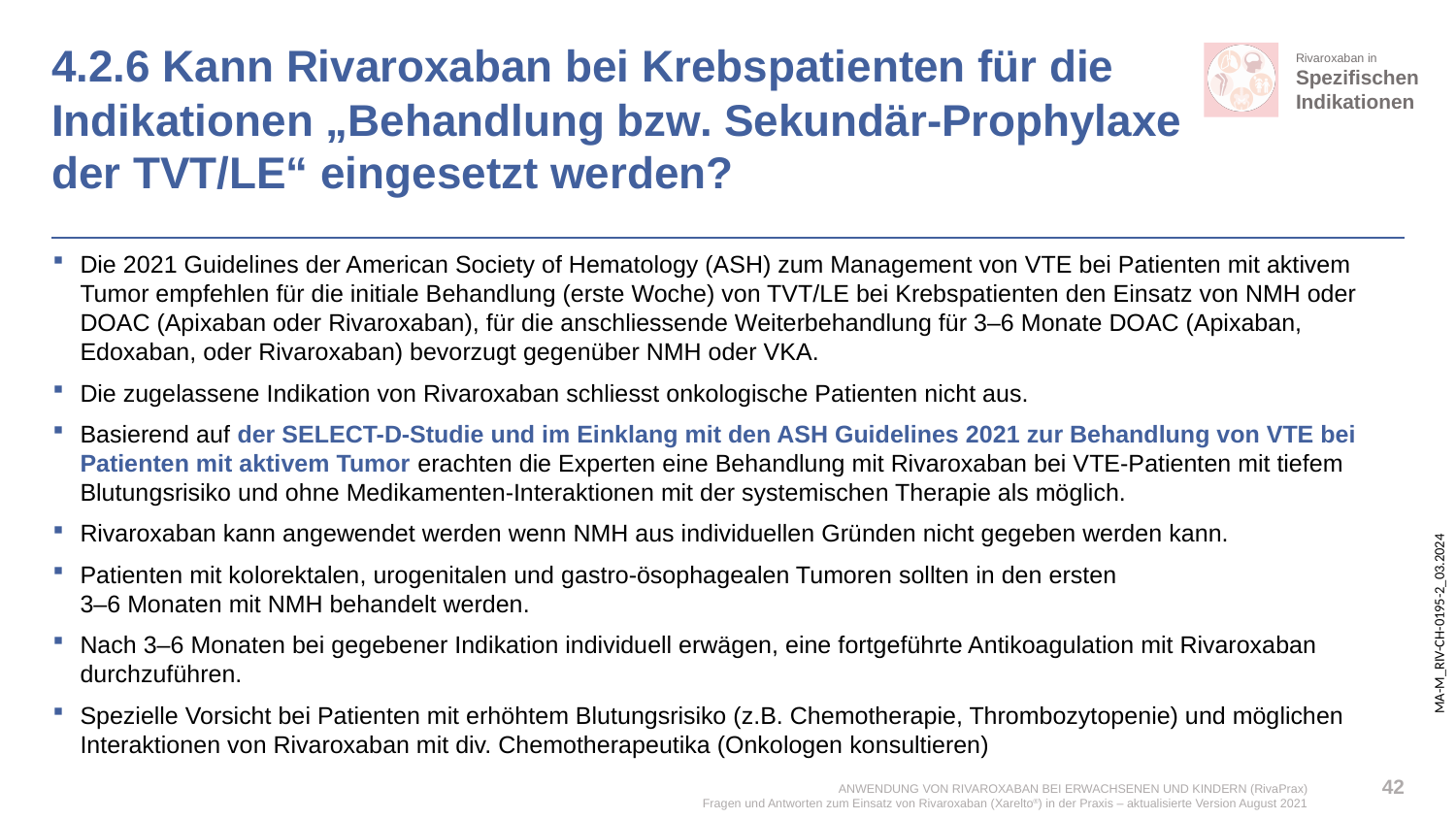

4.2.6 Kann Rivaroxaban bei Krebspatienten für die Indikationen „Behandlung bzw. Sekundär-Prophylaxe der TVT/LE“ eingesetzt werden?

Die 2021 Guidelines der American Society of Hematology (ASH) zum Management von VTE bei Patienten mit aktivem Tumor empfehlen für die initiale Behandlung (erste Woche) von TVT/LE bei Krebspatienten den Einsatz von NMH oder DOAC (Apixaban oder Rivaroxaban), für die anschliessende Weiterbehandlung für 3–6 Monate DOAC (Apixaban, Edoxaban, oder Rivaroxaban) bevorzugt gegenüber NMH oder VKA.
Die zugelassene Indikation von Rivaroxaban schliesst onkologische Patienten nicht aus.
Basierend auf der SELECT-D-Studie und im Einklang mit den ASH Guidelines 2021 zur Behandlung von VTE bei Patienten mit aktivem Tumor erachten die Experten eine Behandlung mit Rivaroxaban bei VTE-Patienten mit tiefem Blutungsrisiko und ohne Medikamenten-Interaktionen mit der systemischen Therapie als möglich.
Rivaroxaban kann angewendet werden wenn NMH aus individuellen Gründen nicht gegeben werden kann.
Patienten mit kolorektalen, urogenitalen und gastro-ösophagealen Tumoren sollten in den ersten
3–6 Monaten mit NMH behandelt werden.
Nach 3–6 Monaten bei gegebener Indikation individuell erwägen, eine fortgeführte Antikoagulation mit Rivaroxaban durchzuführen.
Spezielle Vorsicht bei Patienten mit erhöhtem Blutungsrisiko (z.B. Chemotherapie, Thrombozytopenie) und möglichen Interaktionen von Rivaroxaban mit div. Chemotherapeutika (Onkologen konsultieren)
42